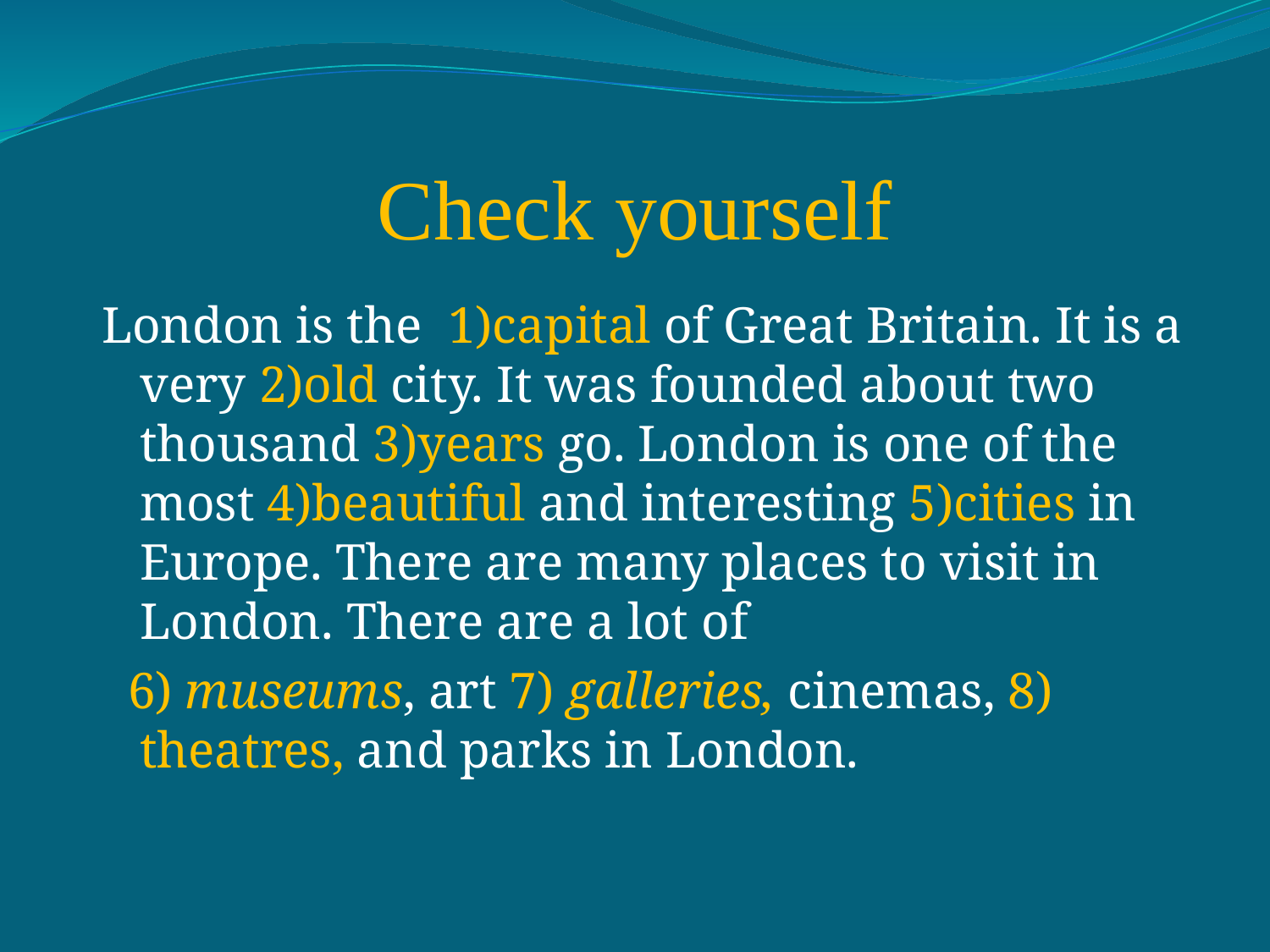

# Check yourself
London is the  1)capital of Great Britain. It is a very 2)old city. It was founded about two thousand 3)years go. London is one of the most 4)beautiful and interesting 5)cities in Europe. There are many places to visit in London. There are a lot of
  6) museums, art 7) galleries, cinemas, 8) theatres, and parks in London.